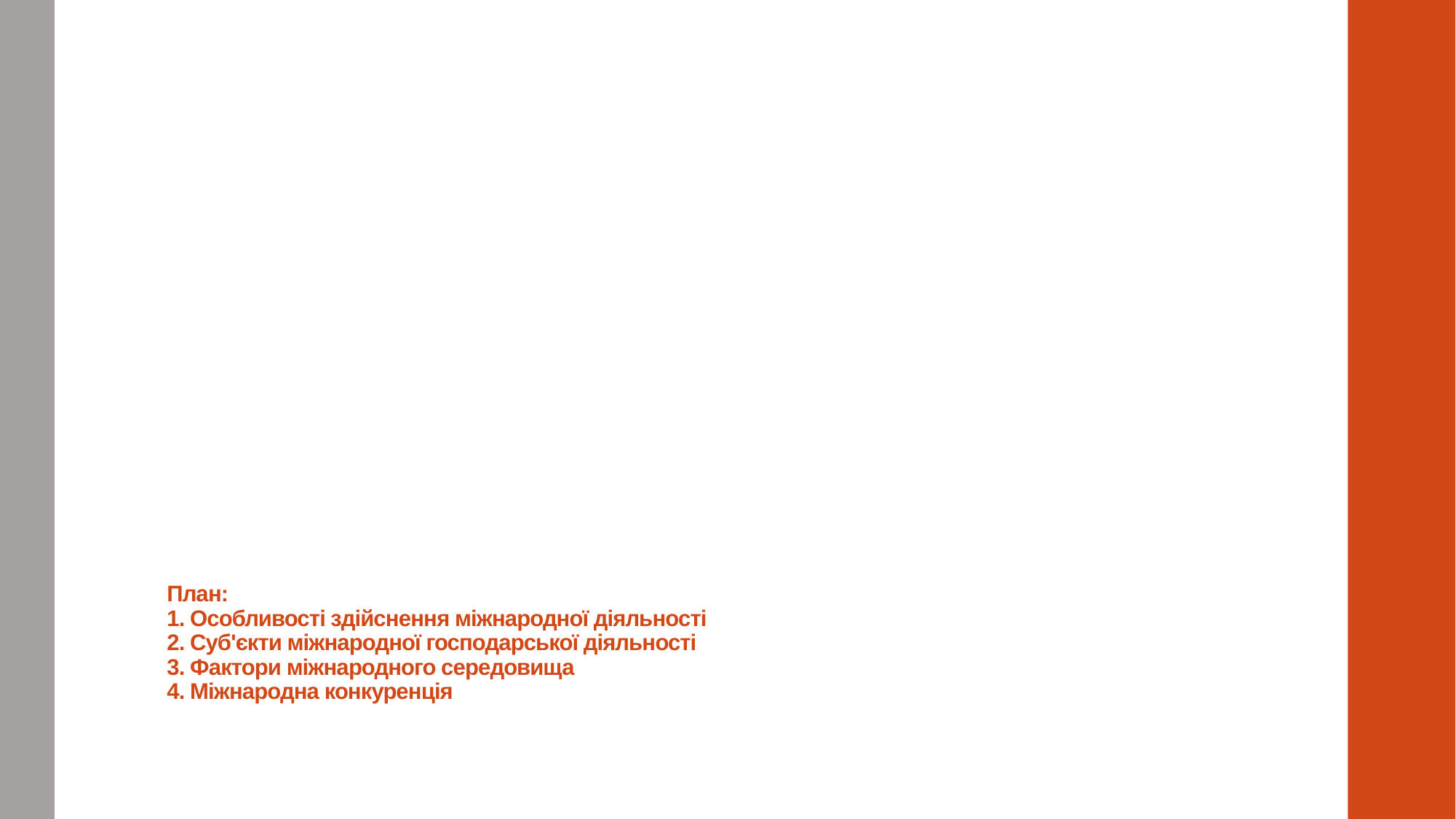

# План: 1. Особливості здійснення міжнародної діяльності 2. Суб'єкти міжнародної господарської діяльності 3. Фактори міжнародного середовища 4. Міжнародна конкуренція